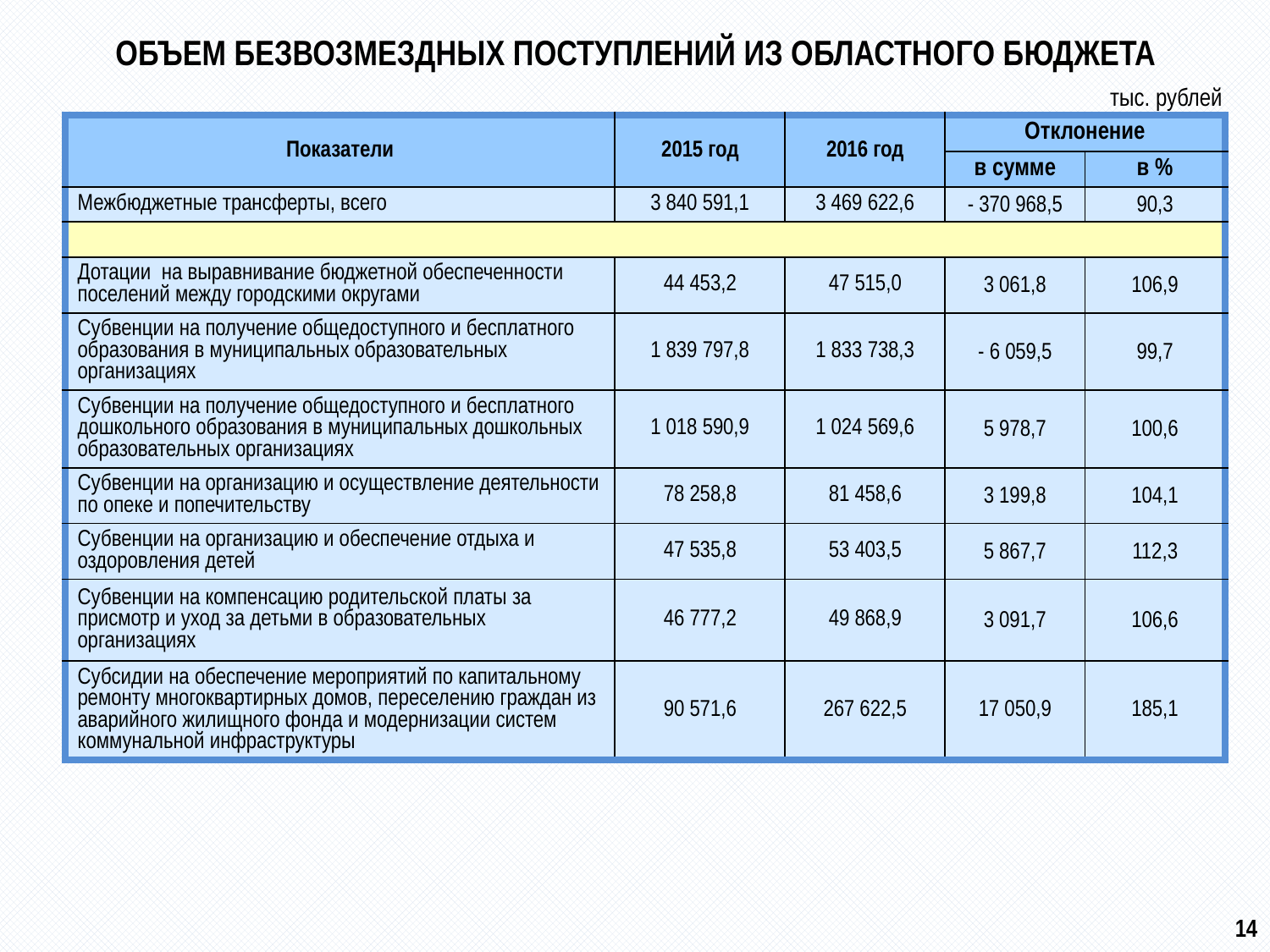

# ОБЪЕМ БЕЗВОЗМЕЗДНЫХ ПОСТУПЛЕНИЙ ИЗ ОБЛАСТНОГО БЮДЖЕТА
тыс. рублей
| Показатели | 2015 год | 2016 год | Отклонение |  |
| --- | --- | --- | --- | --- |
|  |  |  | в сумме | в % |
| Межбюджетные трансферты, всего | 3 840 591,1 | 3 469 622,6 | - 370 968,5 | 90,3 |
|  |  |  |  |  |
| Дотации на выравнивание бюджетной обеспеченности поселений между городскими округами | 44 453,2 | 47 515,0 | 3 061,8 | 106,9 |
| Субвенции на получение общедоступного и бесплатного образования в муниципальных образовательных организациях | 1 839 797,8 | 1 833 738,3 | - 6 059,5 | 99,7 |
| Субвенции на получение общедоступного и бесплатного дошкольного образования в муниципальных дошкольных образовательных организациях | 1 018 590,9 | 1 024 569,6 | 5 978,7 | 100,6 |
| Субвенции на организацию и осуществление деятельности по опеке и попечительству | 78 258,8 | 81 458,6 | 3 199,8 | 104,1 |
| Субвенции на организацию и обеспечение отдыха и оздоровления детей | 47 535,8 | 53 403,5 | 5 867,7 | 112,3 |
| Субвенции на компенсацию родительской платы за присмотр и уход за детьми в образовательных организациях | 46 777,2 | 49 868,9 | 3 091,7 | 106,6 |
| Субсидии на обеспечение мероприятий по капитальному ремонту многоквартирных домов, переселению граждан из аварийного жилищного фонда и модернизации систем коммунальной инфраструктуры | 90 571,6 | 267 622,5 | 17 050,9 | 185,1 |
14